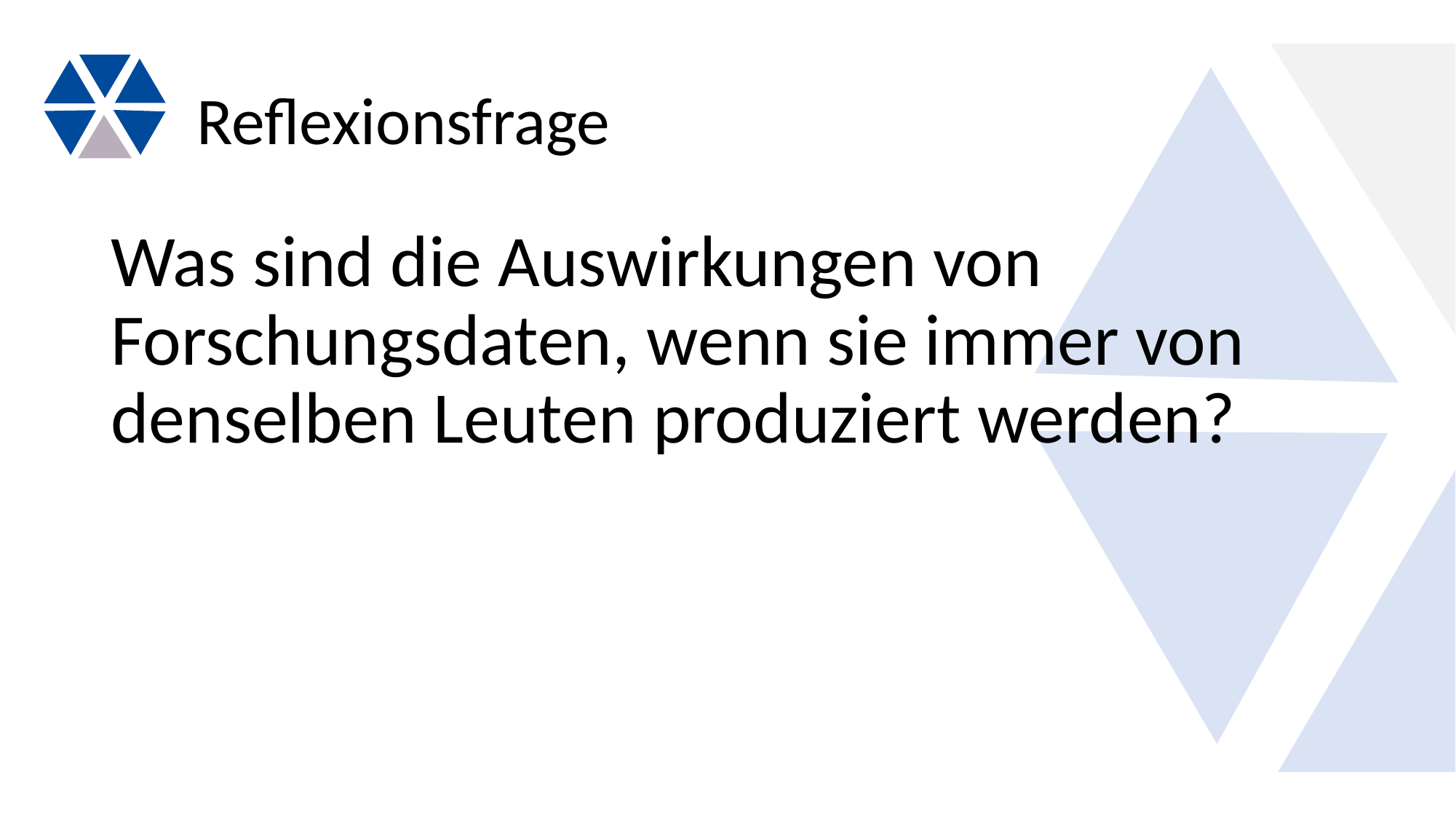

# Reflexionsfrage
Was sind die Auswirkungen von Forschungsdaten, wenn sie immer von denselben Leuten produziert werden?